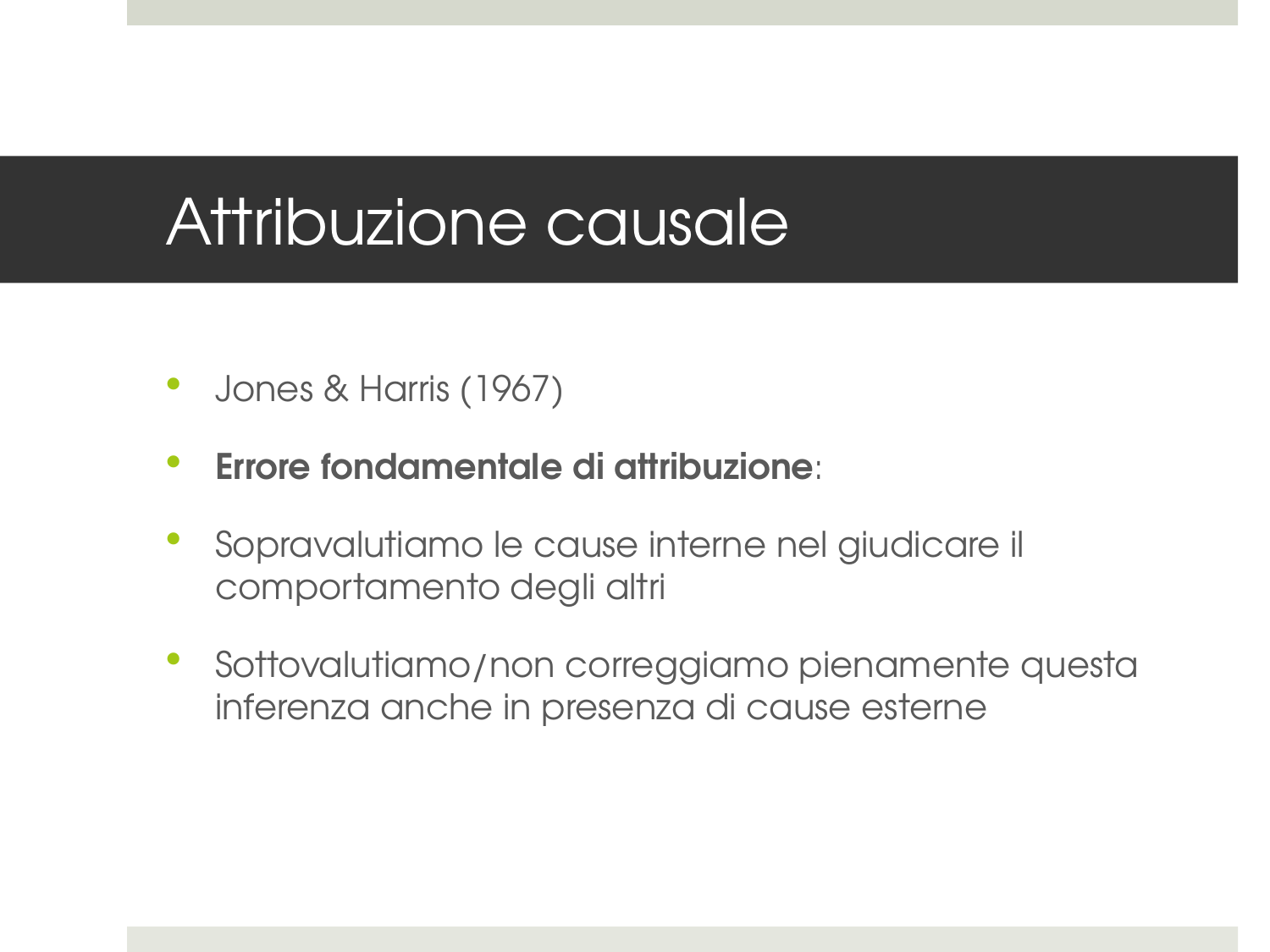

# Attribuzione causale
Jones & Harris (1967)
Errore fondamentale di attribuzione:
Sopravalutiamo le cause interne nel giudicare il comportamento degli altri
Sottovalutiamo/non correggiamo pienamente questa inferenza anche in presenza di cause esterne